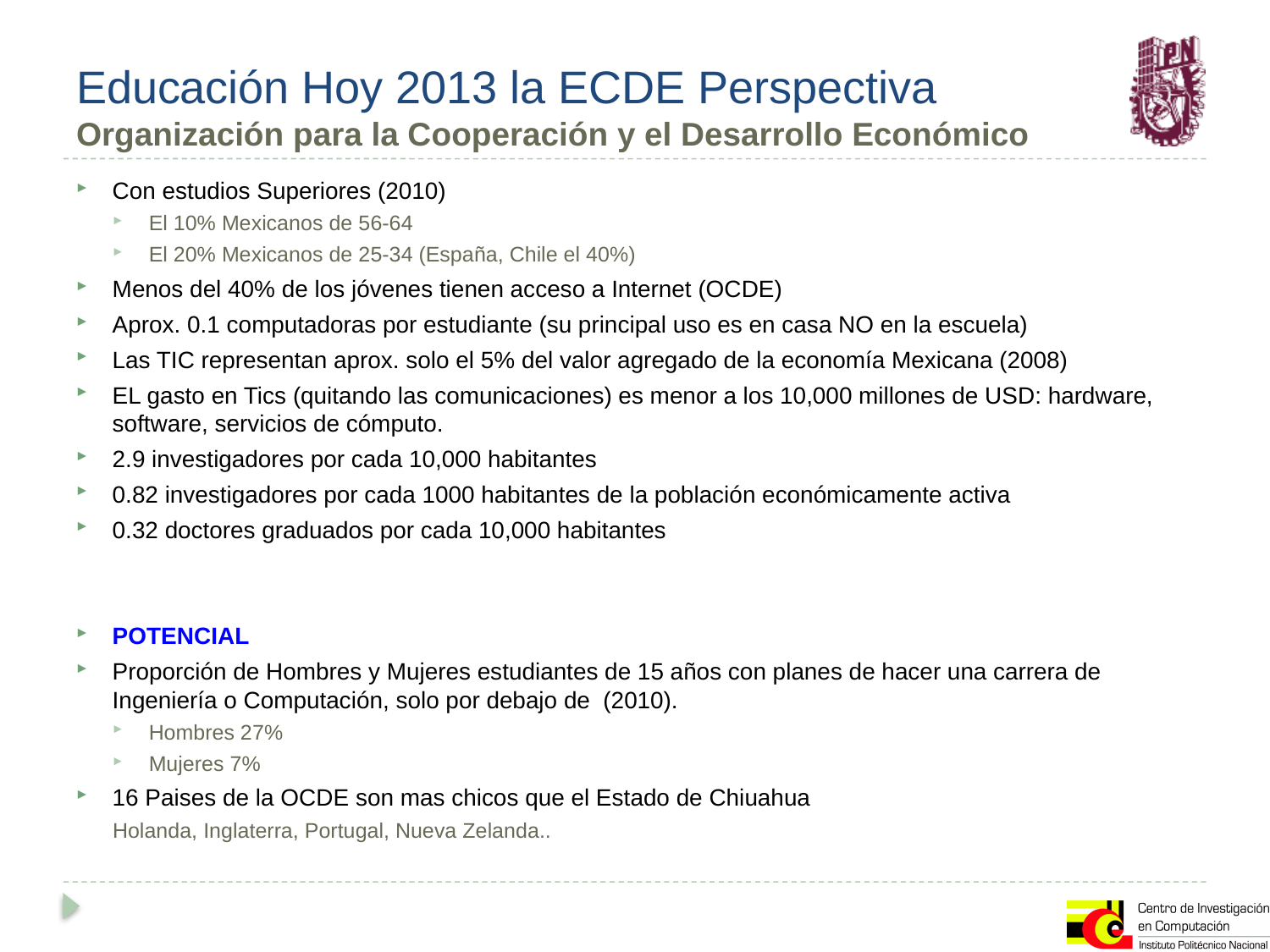

# Educación Hoy 2013 la ECDE Perspectiva Organización para la Cooperación y el Desarrollo Económico
Con estudios Superiores (2010)
El 10% Mexicanos de 56-64
El 20% Mexicanos de 25-34 (España, Chile el 40%)
Menos del 40% de los jóvenes tienen acceso a Internet (OCDE)
Aprox. 0.1 computadoras por estudiante (su principal uso es en casa NO en la escuela)
Las TIC representan aprox. solo el 5% del valor agregado de la economía Mexicana (2008)
EL gasto en Tics (quitando las comunicaciones) es menor a los 10,000 millones de USD: hardware, software, servicios de cómputo.
2.9 investigadores por cada 10,000 habitantes
0.82 investigadores por cada 1000 habitantes de la población económicamente activa
0.32 doctores graduados por cada 10,000 habitantes

POTENCIAL
Proporción de Hombres y Mujeres estudiantes de 15 años con planes de hacer una carrera de Ingeniería o Computación, solo por debajo de  (2010).
Hombres 27%
Mujeres 7%
16 Paises de la OCDE son mas chicos que el Estado de Chiuahua
	Holanda, Inglaterra, Portugal, Nueva Zelanda..